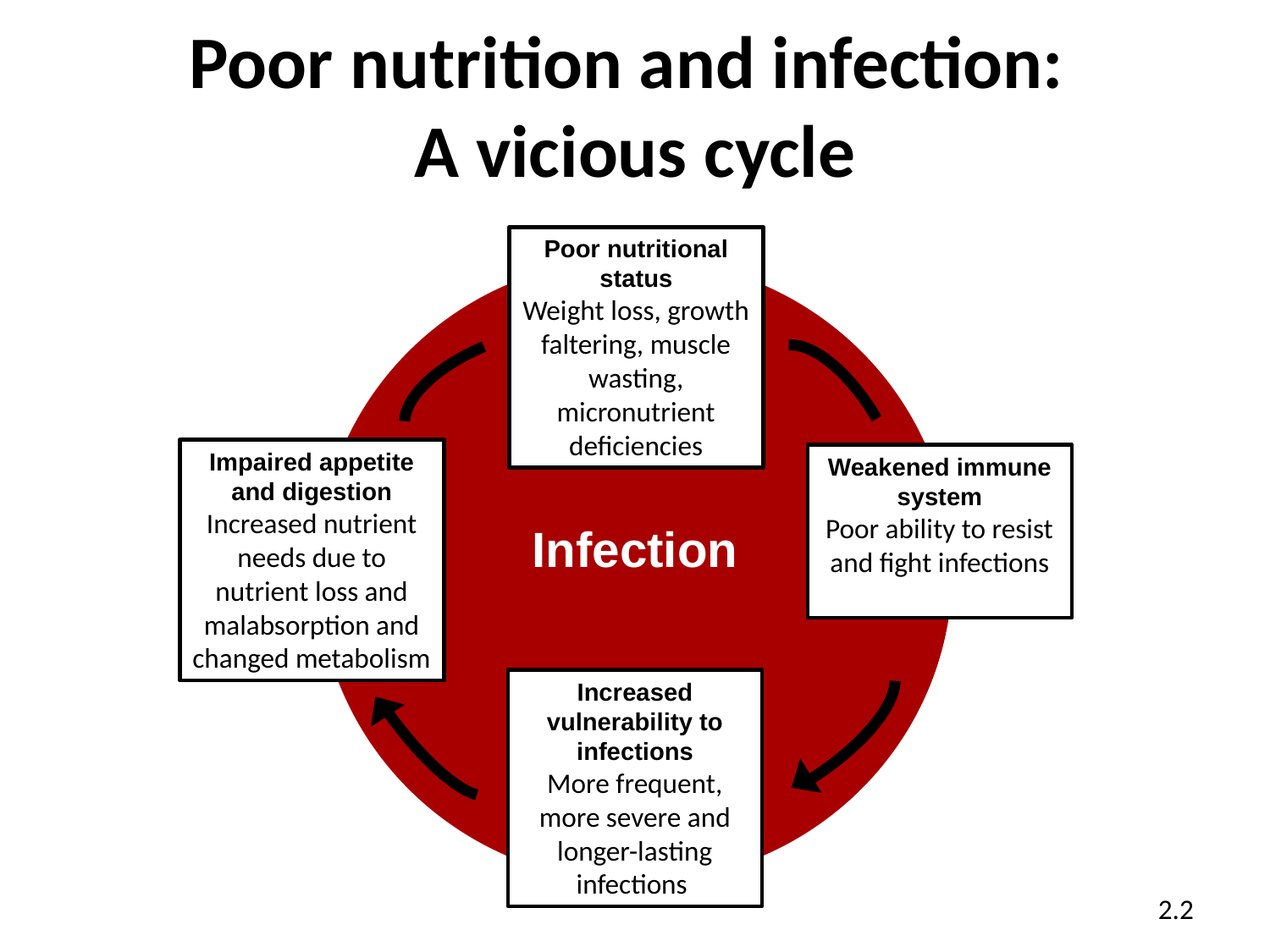

# Poor nutrition and infection: A vicious cycle
Poor nutritional status
Weight loss, growth faltering, muscle wasting, micronutrient deficiencies

Impaired appetite and digestion
Increased nutrient needs due to nutrient loss and malabsorption and changed metabolism
Weakened immune system
Poor ability to resist and fight infections

Infection

Increased vulnerability to infections
More frequent, more severe and longer-lasting infections

2.2